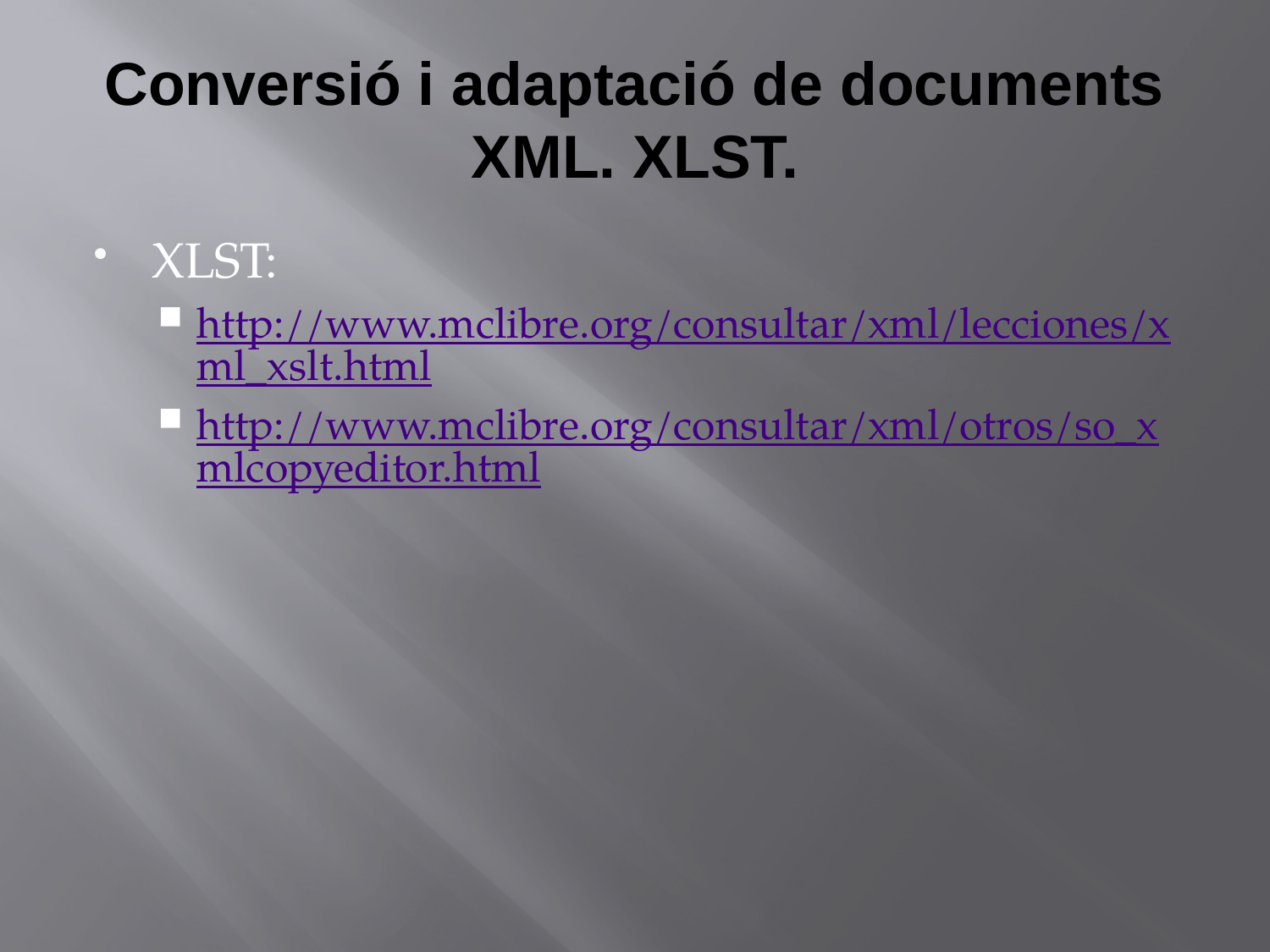

# Conversió i adaptació de documents XML. XLST.
XLST:
http://www.mclibre.org/consultar/xml/lecciones/xml_xslt.html
http://www.mclibre.org/consultar/xml/otros/so_xmlcopyeditor.html